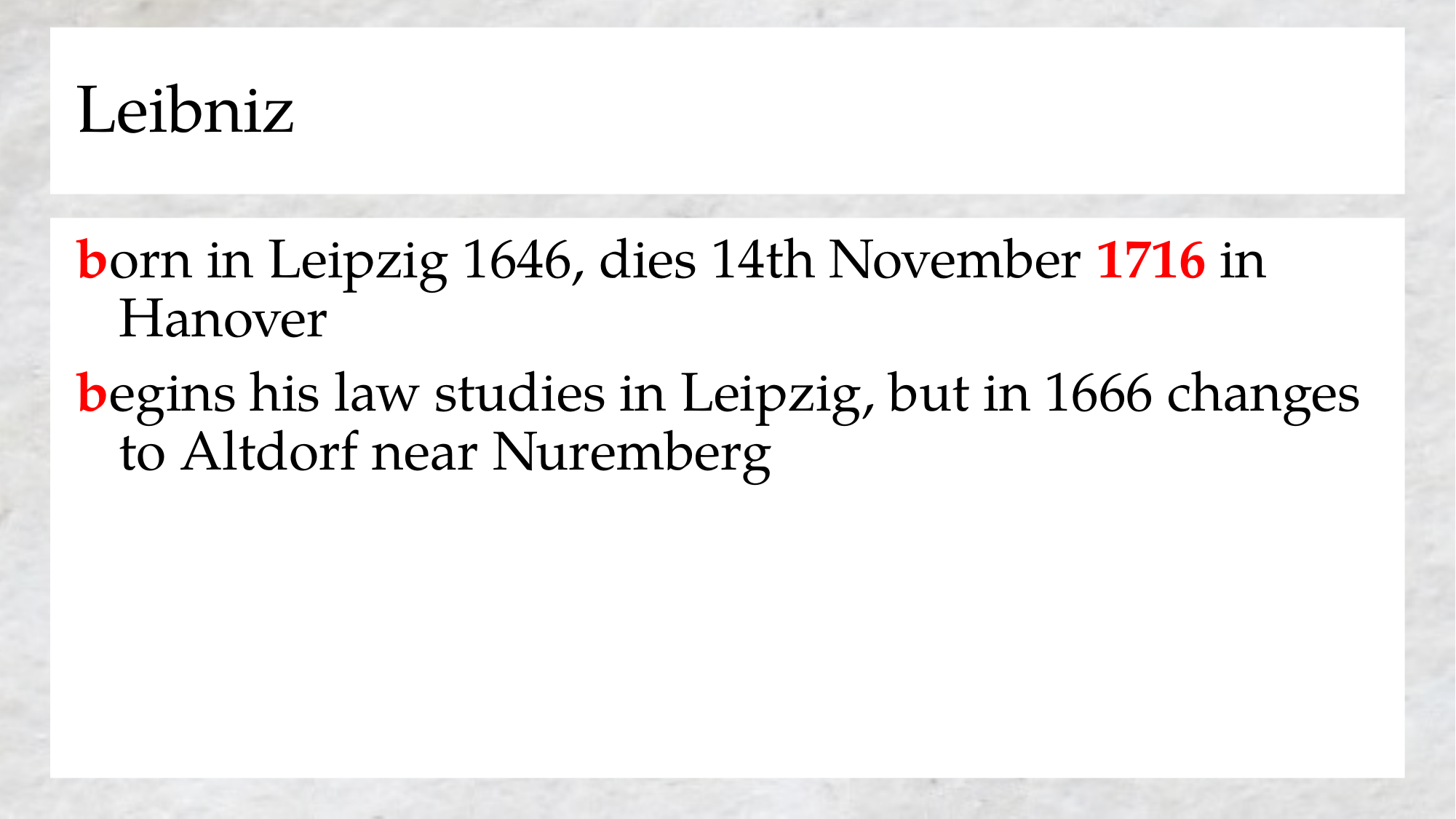

# Leibniz
born in Leipzig 1646, dies 14th November 1716 in Hanover
begins his law studies in Leipzig, but in 1666 changes to Altdorf near Nuremberg